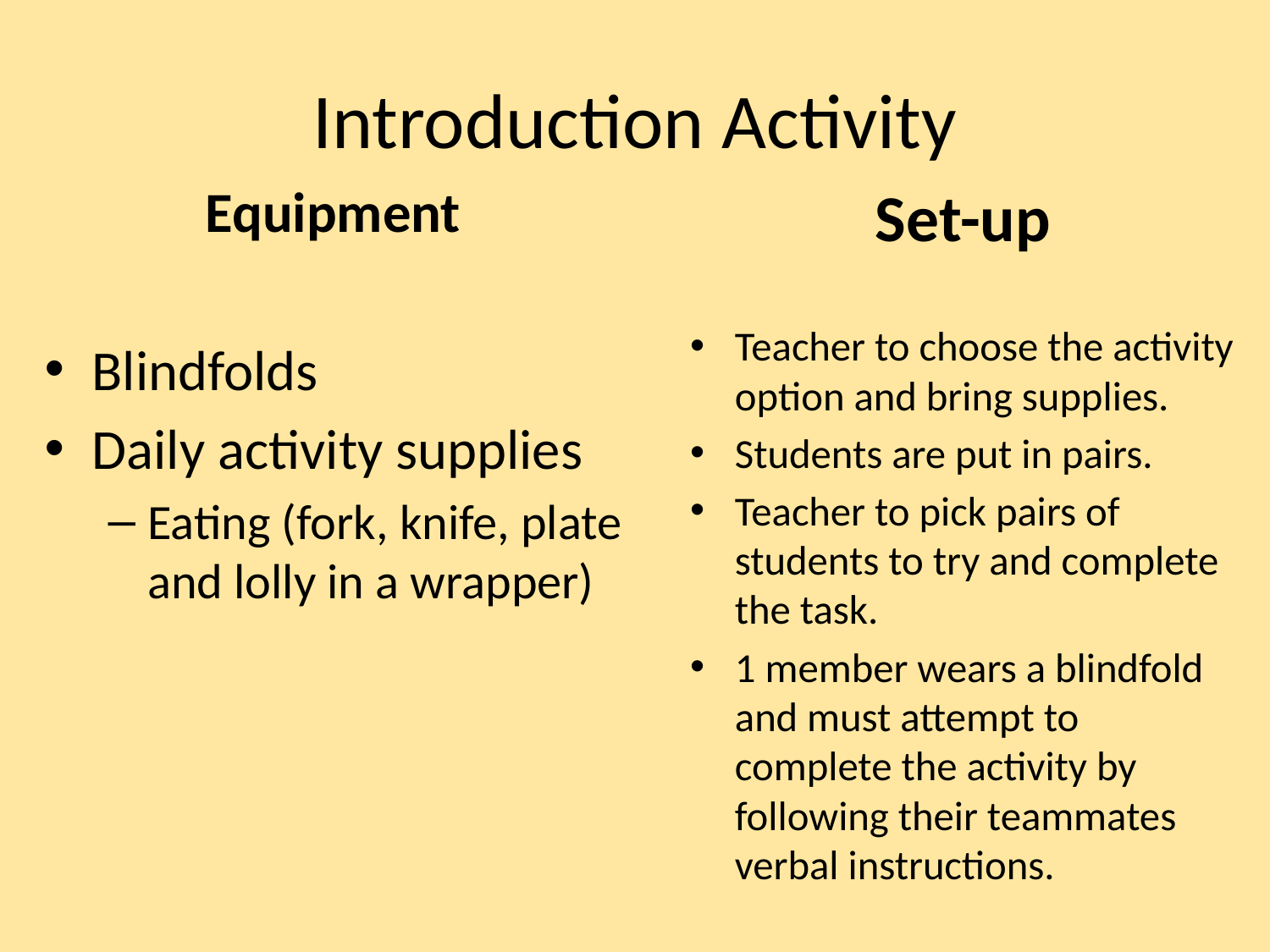

# Introduction Activity
Equipment

Blindfolds
Daily activity supplies
Eating (fork, knife, plate and lolly in a wrapper)

Set-up

Teacher to choose the activity option and bring supplies.
Students are put in pairs.
Teacher to pick pairs of students to try and complete the task.
1 member wears a blindfold and must attempt to complete the activity by following their teammates verbal instructions.